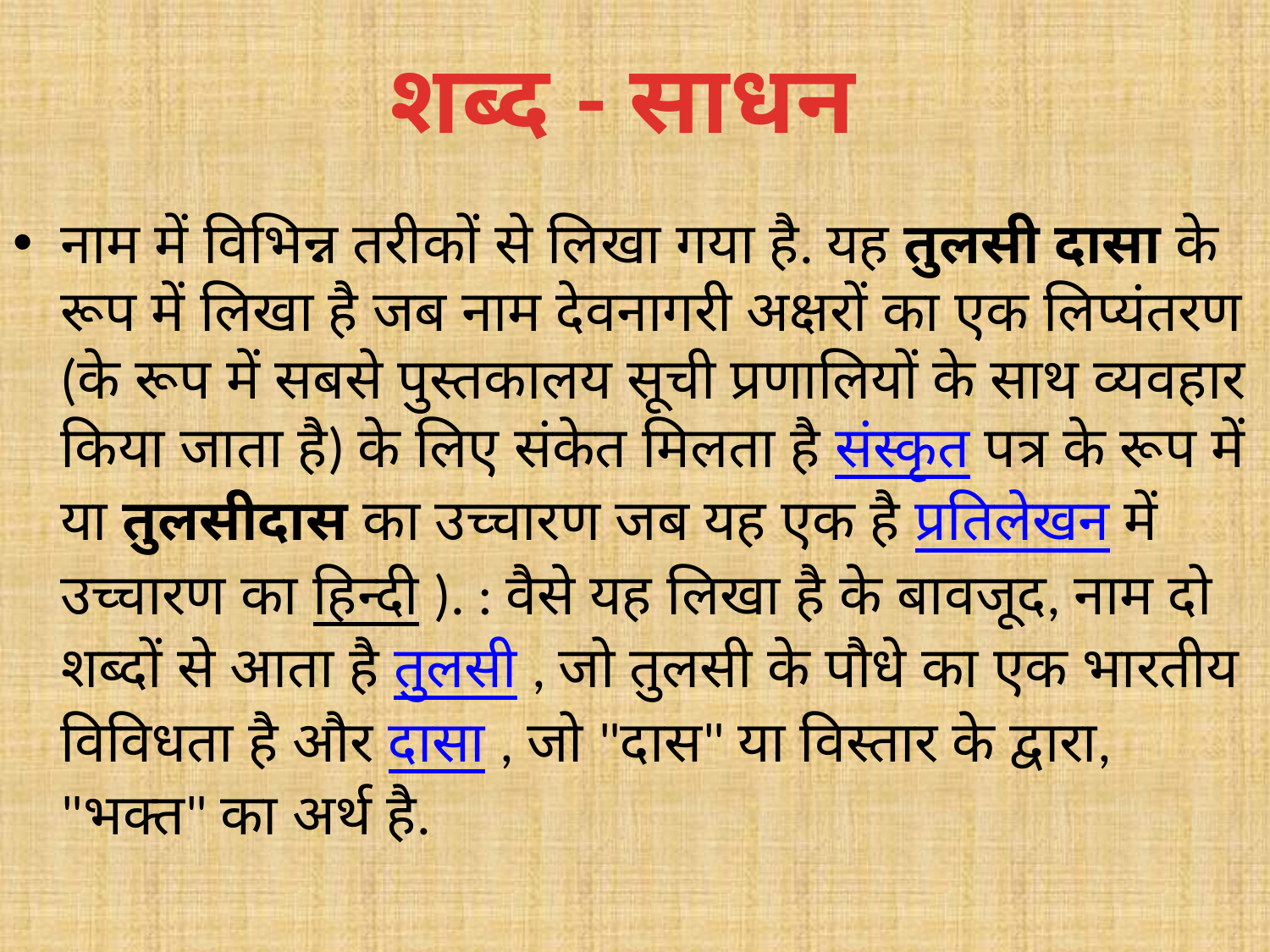

शब्द - साधन
#
नाम में विभिन्न तरीकों से लिखा गया है. यह तुलसी दासा के रूप में लिखा है जब नाम देवनागरी अक्षरों का एक लिप्यंतरण (के रूप में सबसे पुस्तकालय सूची प्रणालियों के साथ व्यवहार किया जाता है) के लिए संकेत मिलता है संस्कृत पत्र के रूप में या तुलसीदास का उच्चारण जब यह एक है प्रतिलेखन में उच्चारण का हिन्दी ). : वैसे यह लिखा है के बावजूद, नाम दो शब्दों से आता है तुलसी , जो तुलसी के पौधे का एक भारतीय विविधता है और दासा , जो "दास" या विस्तार के द्वारा, "भक्त" का अर्थ है.